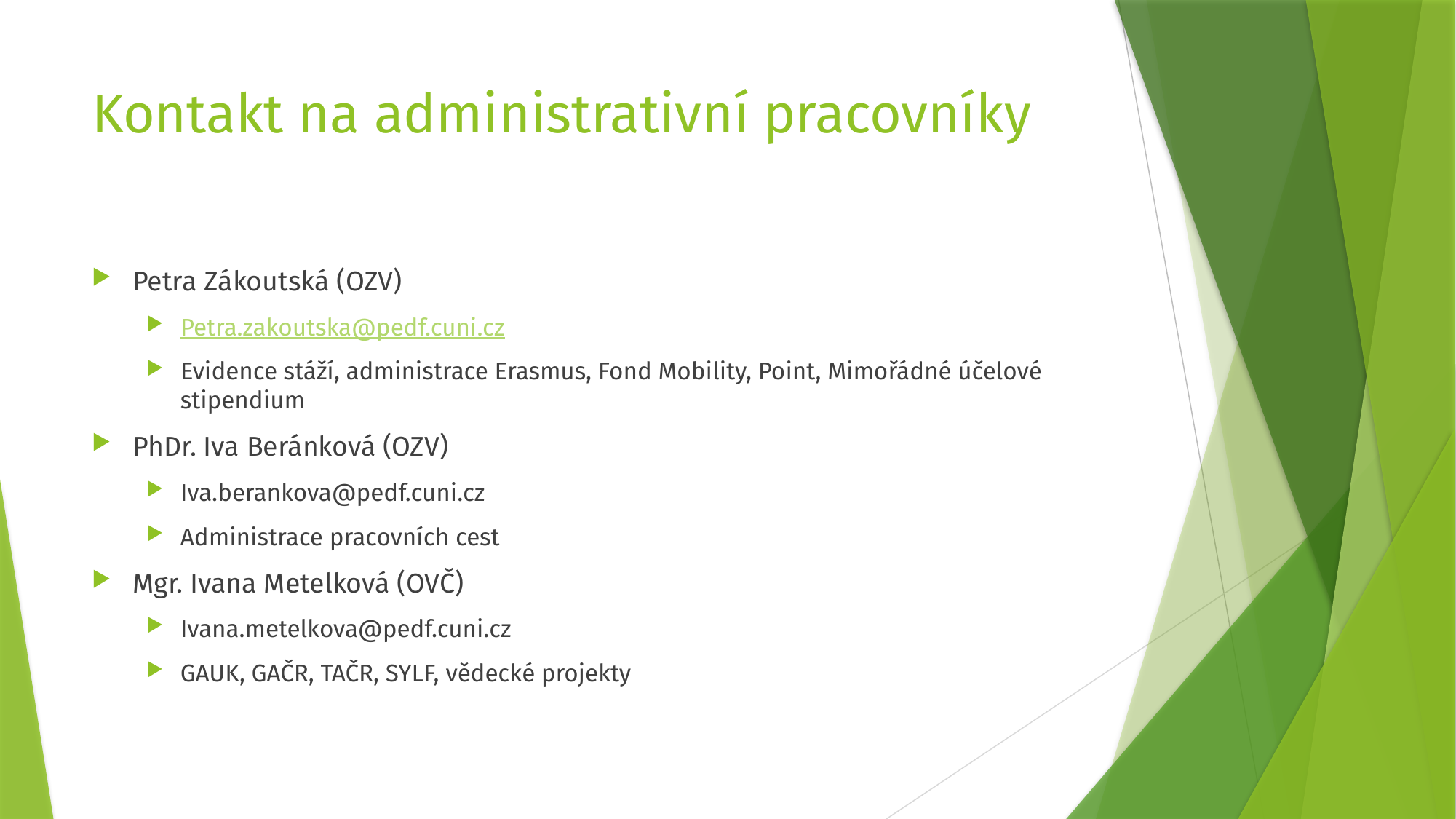

# Kontakt na administrativní pracovníky
Petra Zákoutská (OZV)
Petra.zakoutska@pedf.cuni.cz
Evidence stáží, administrace Erasmus, Fond Mobility, Point, Mimořádné účelové stipendium
PhDr. Iva Beránková (OZV)
Iva.berankova@pedf.cuni.cz
Administrace pracovních cest
Mgr. Ivana Metelková (OVČ)
Ivana.metelkova@pedf.cuni.cz
GAUK, GAČR, TAČR, SYLF, vědecké projekty